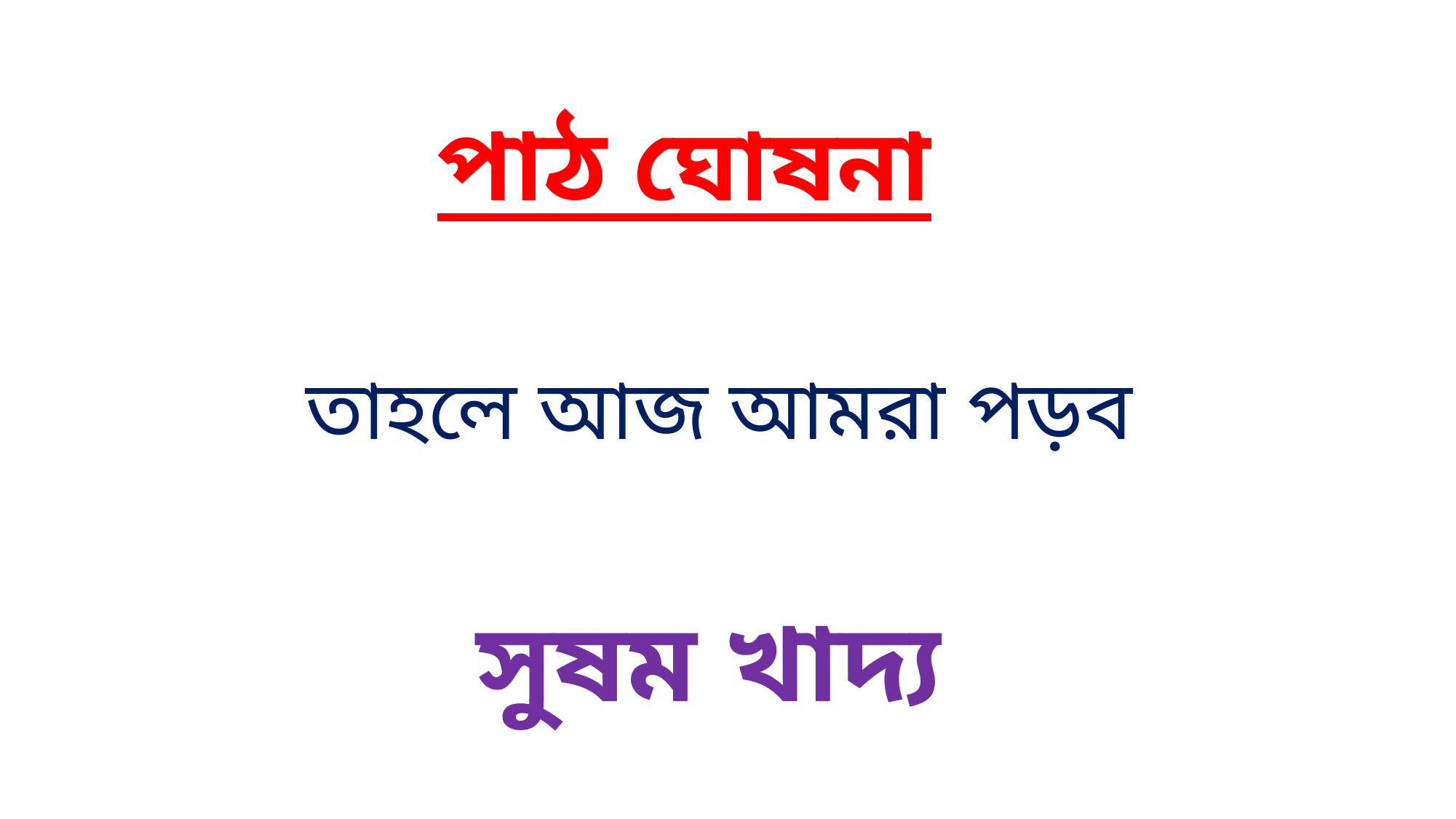

পাঠ ঘোষনা
তাহলে আজ আমরা পড়ব
সুষম খাদ্য